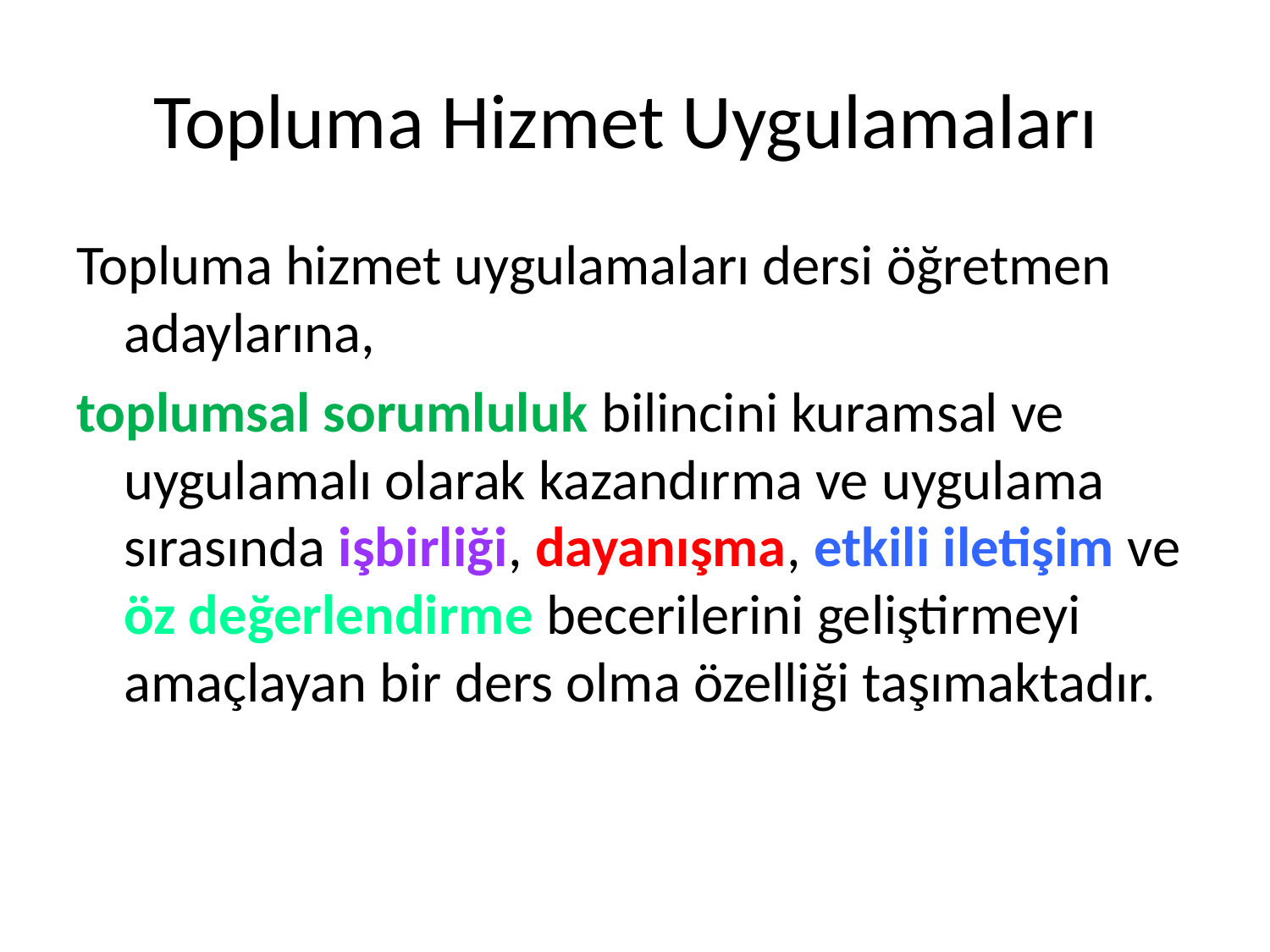

# Topluma Hizmet Uygulamaları
Topluma hizmet uygulamaları dersi öğretmen adaylarına,
toplumsal sorumluluk bilincini kuramsal ve uygulamalı olarak kazandırma ve uygulama sırasında işbirliği, dayanışma, etkili iletişim ve öz değerlendirme becerilerini geliştirmeyi amaçlayan bir ders olma özelliği taşımaktadır.